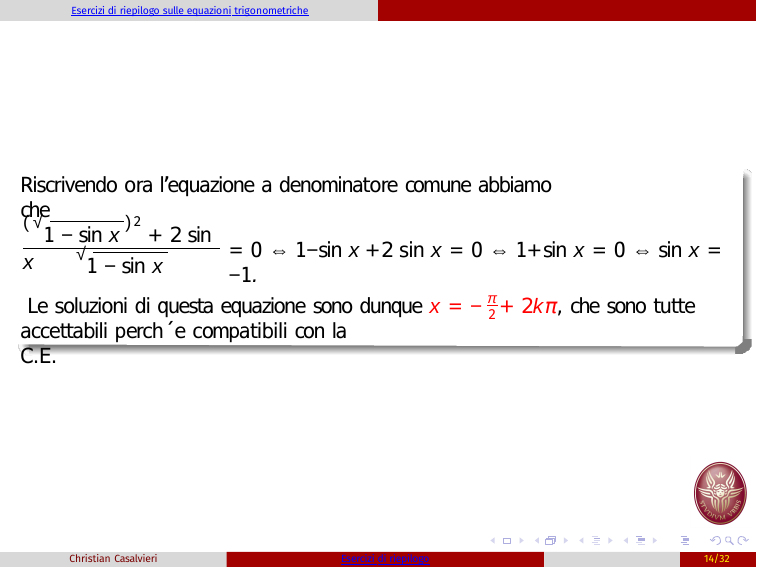

Esercizi di riepilogo sulle equazioni trigonometriche

Riscrivendo ora l’equazione a denominatore comune abbiamo che

(√1 − sin x )  + 2 sin x
2

= 0 ⇔ 1−sin x +2 sin x = 0 ⇔ 1+sin x = 0 ⇔ sin x = −1.
√1 − sin x

π
Le soluzioni di questa equazione sono dunque x = −   + 2kπ, che sono tutte
2

accettabili perch´e compatibili con la C.E.

Christian Casalvieri
Esercizi di riepilogo
14/32